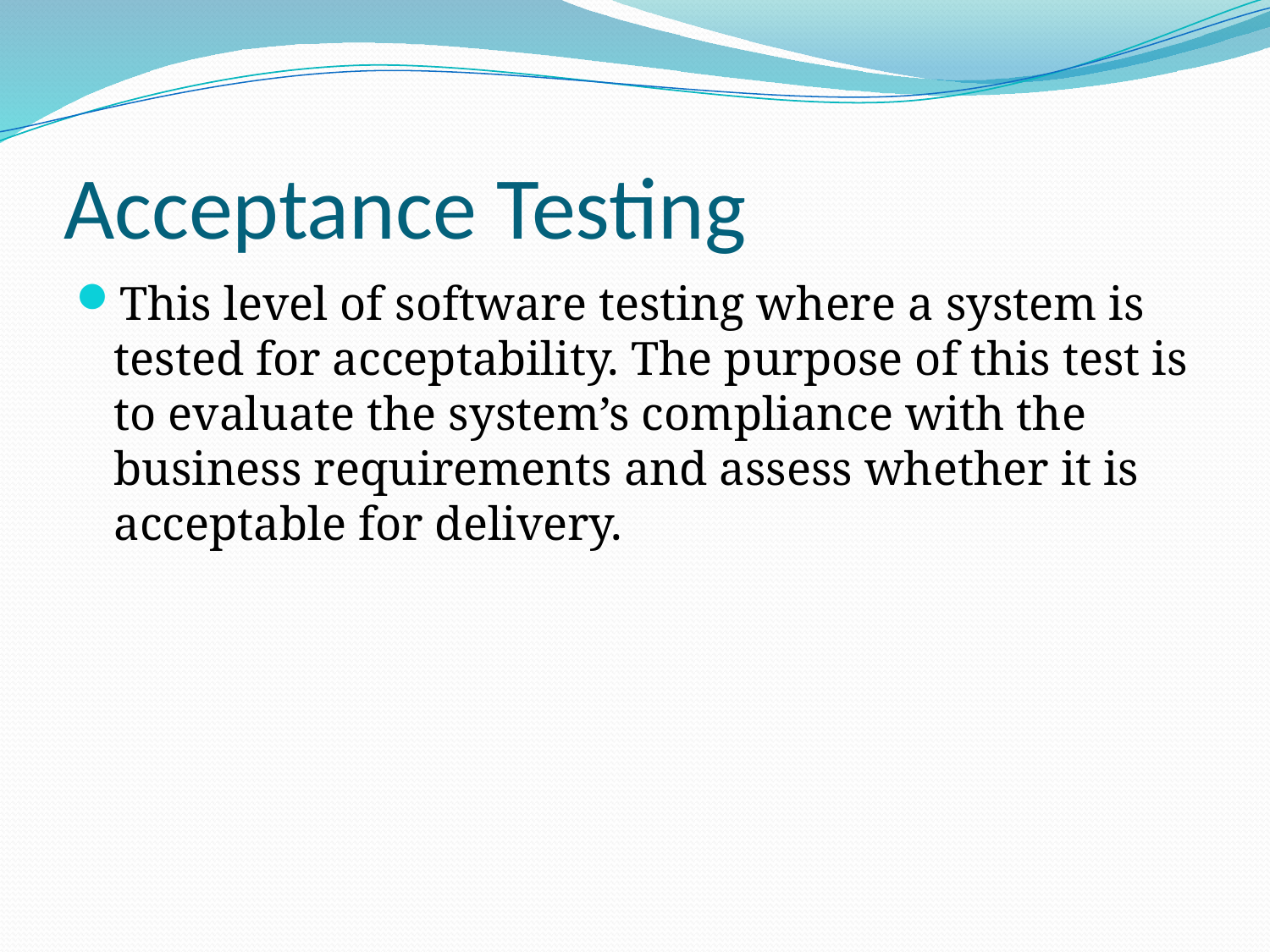

# Acceptance Testing
This level of software testing where a system is tested for acceptability. The purpose of this test is to evaluate the system’s compliance with the business requirements and assess whether it is acceptable for delivery.